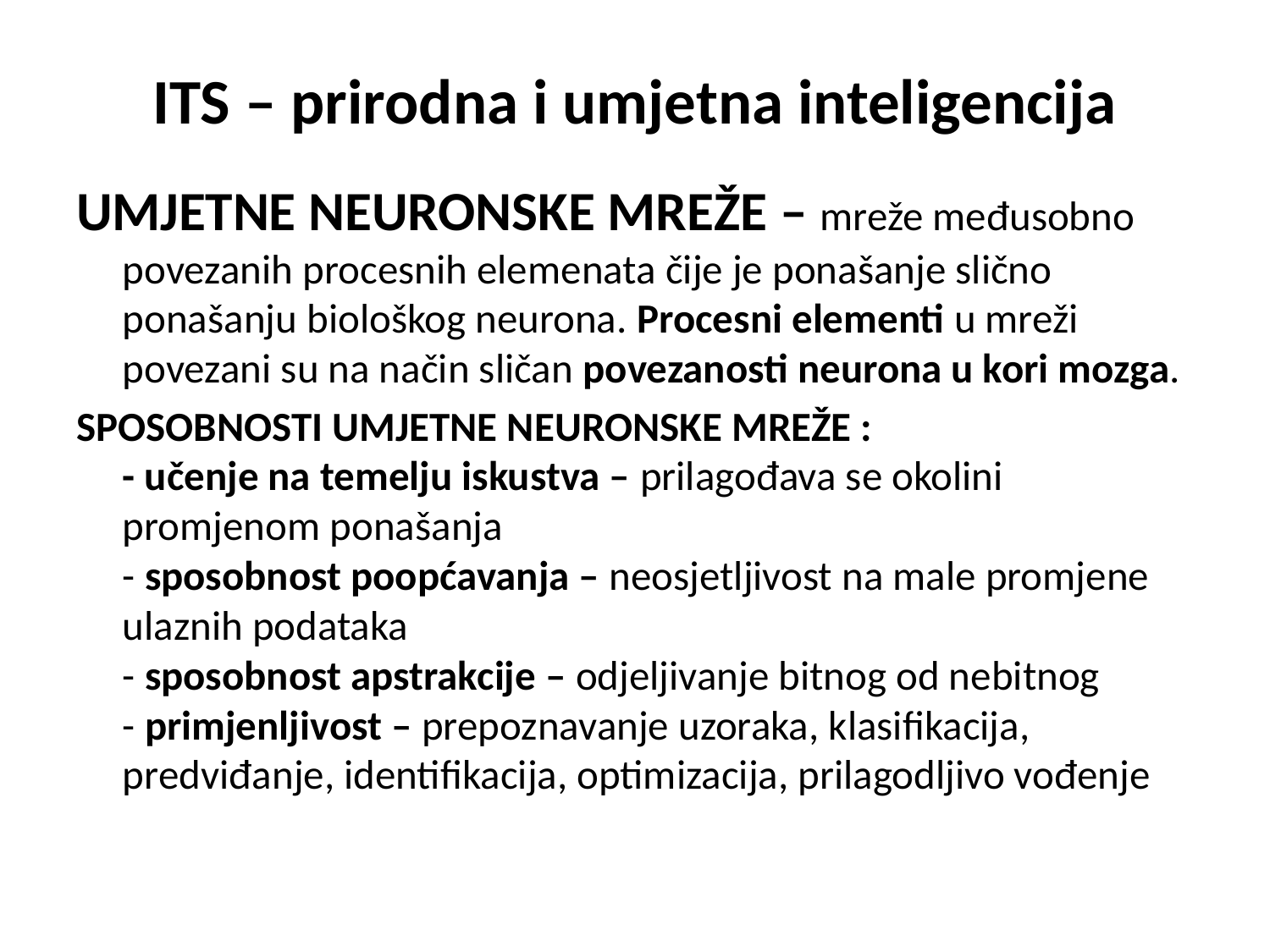

# ITS – prirodna i umjetna inteligencija
UMJETNE NEURONSKE MREŽE – mreže međusobno povezanih procesnih elemenata čije je ponašanje slično ponašanju biološkog neurona. Procesni elementi u mreži povezani su na način sličan povezanosti neurona u kori mozga.
SPOSOBNOSTI UMJETNE NEURONSKE MREŽE :
- učenje na temelju iskustva – prilagođava se okolini promjenom ponašanja
- sposobnost poopćavanja – neosjetljivost na male promjene ulaznih podataka
- sposobnost apstrakcije – odjeljivanje bitnog od nebitnog
- primjenljivost – prepoznavanje uzoraka, klasifikacija, predviđanje, identifikacija, optimizacija, prilagodljivo vođenje